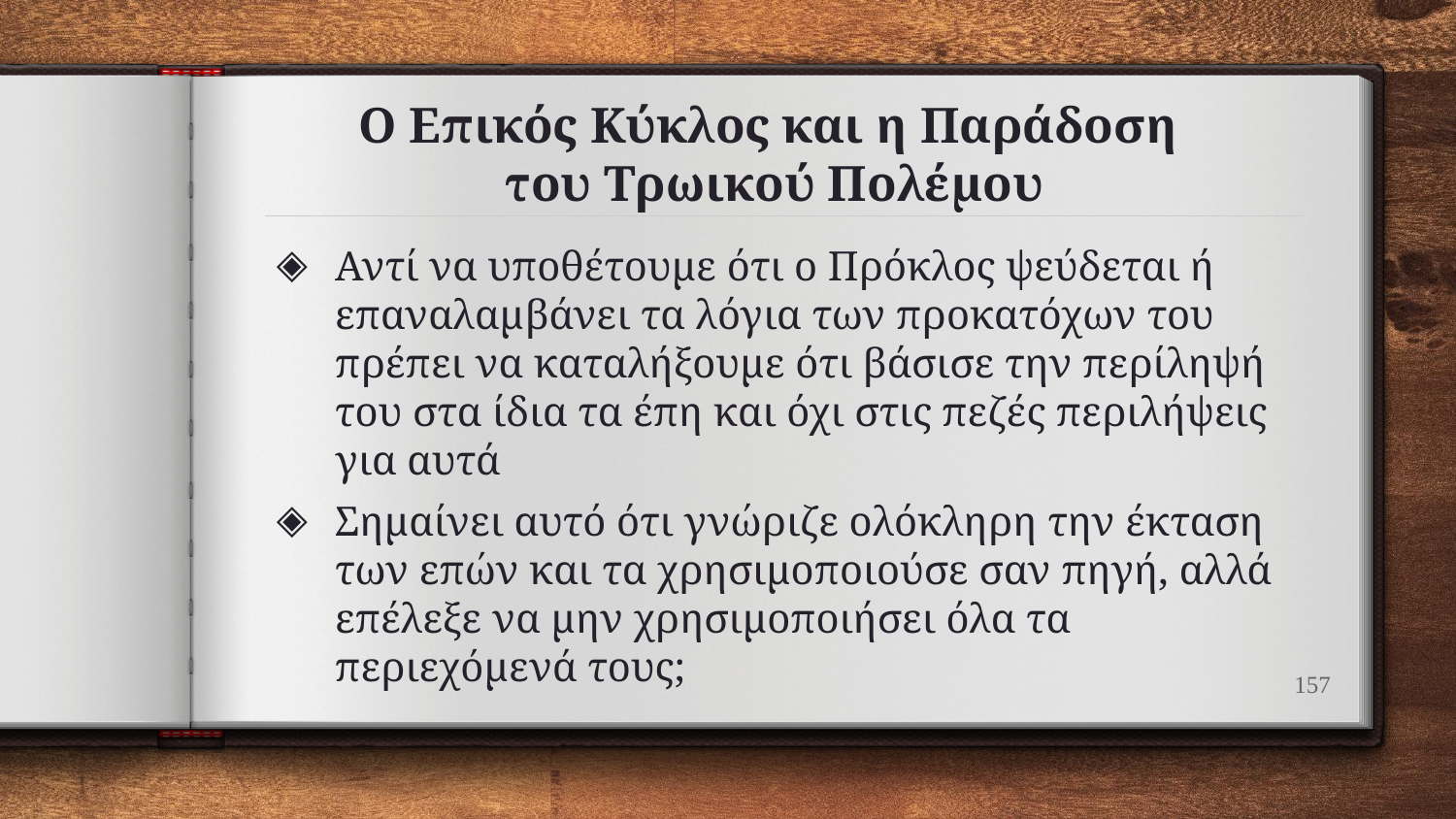

# Ο Επικός Κύκλος και η Παράδοση του Τρωικού Πολέμου
Αντί να υποθέτουμε ότι ο Πρόκλος ψεύδεται ή επαναλαμβάνει τα λόγια των προκατόχων του πρέπει να καταλήξουμε ότι βάσισε την περίληψή του στα ίδια τα έπη και όχι στις πεζές περιλήψεις για αυτά
Σημαίνει αυτό ότι γνώριζε ολόκληρη την έκταση των επών και τα χρησιμοποιούσε σαν πηγή, αλλά επέλεξε να μην χρησιμοποιήσει όλα τα περιεχόμενά τους;

157